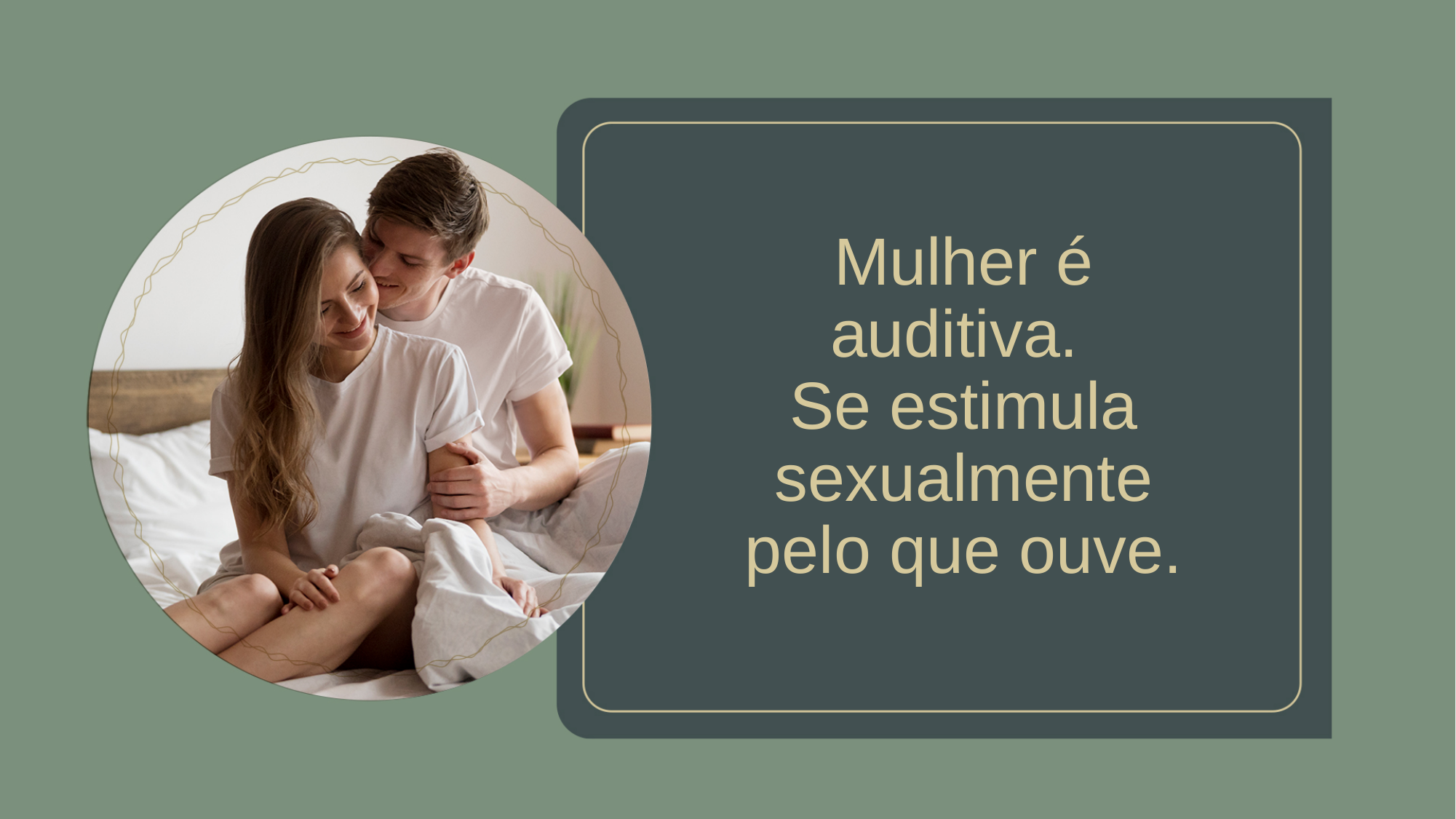

Mulher é auditiva.
Se estimula sexualmente pelo que ouve.